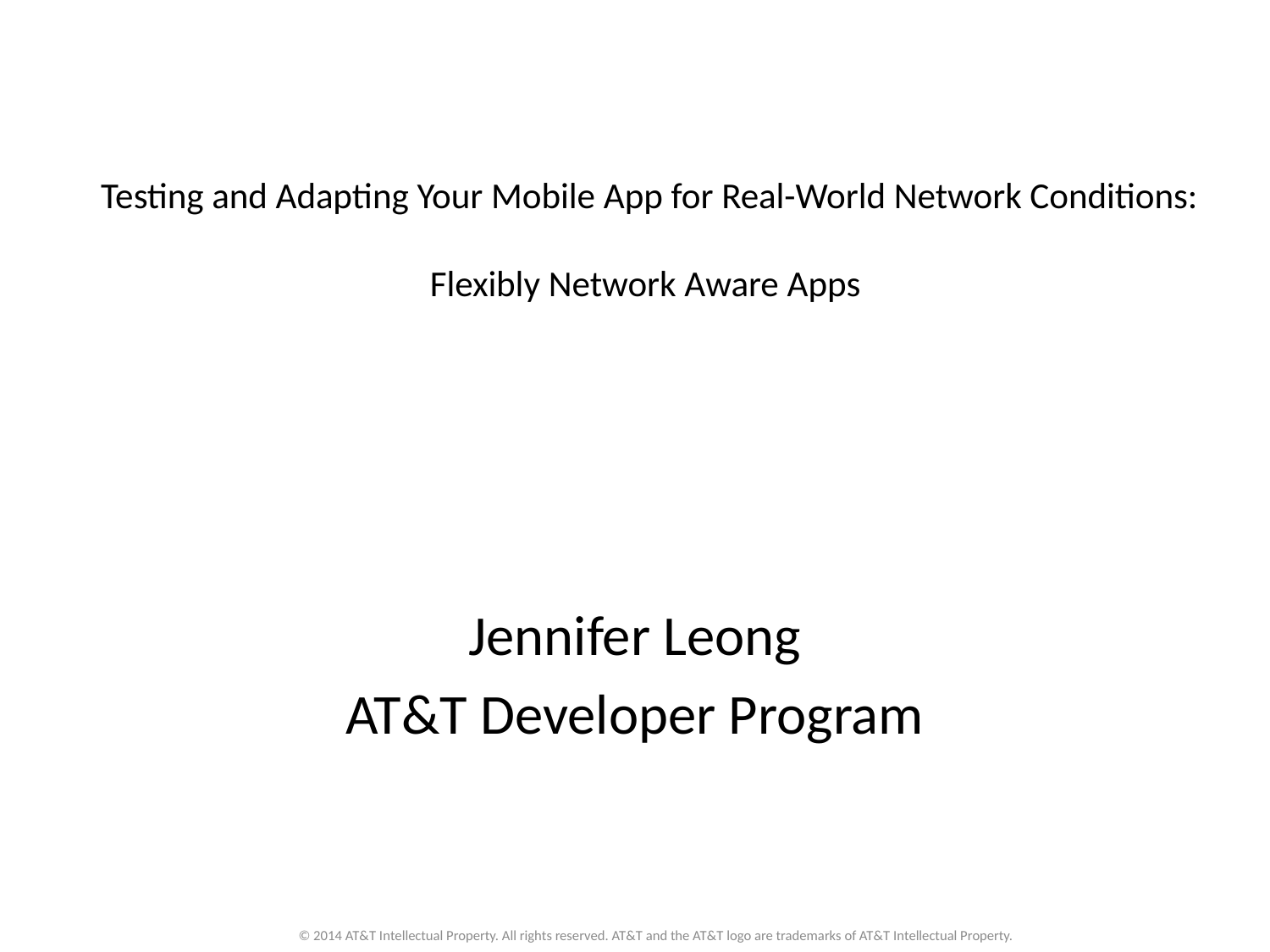

# Testing and Adapting Your Mobile App for Real-World Network Conditions: Flexibly Network Aware Apps
Jennifer Leong
AT&T Developer Program
© 2014 AT&T Intellectual Property. All rights reserved. AT&T and the AT&T logo are trademarks of AT&T Intellectual Property.